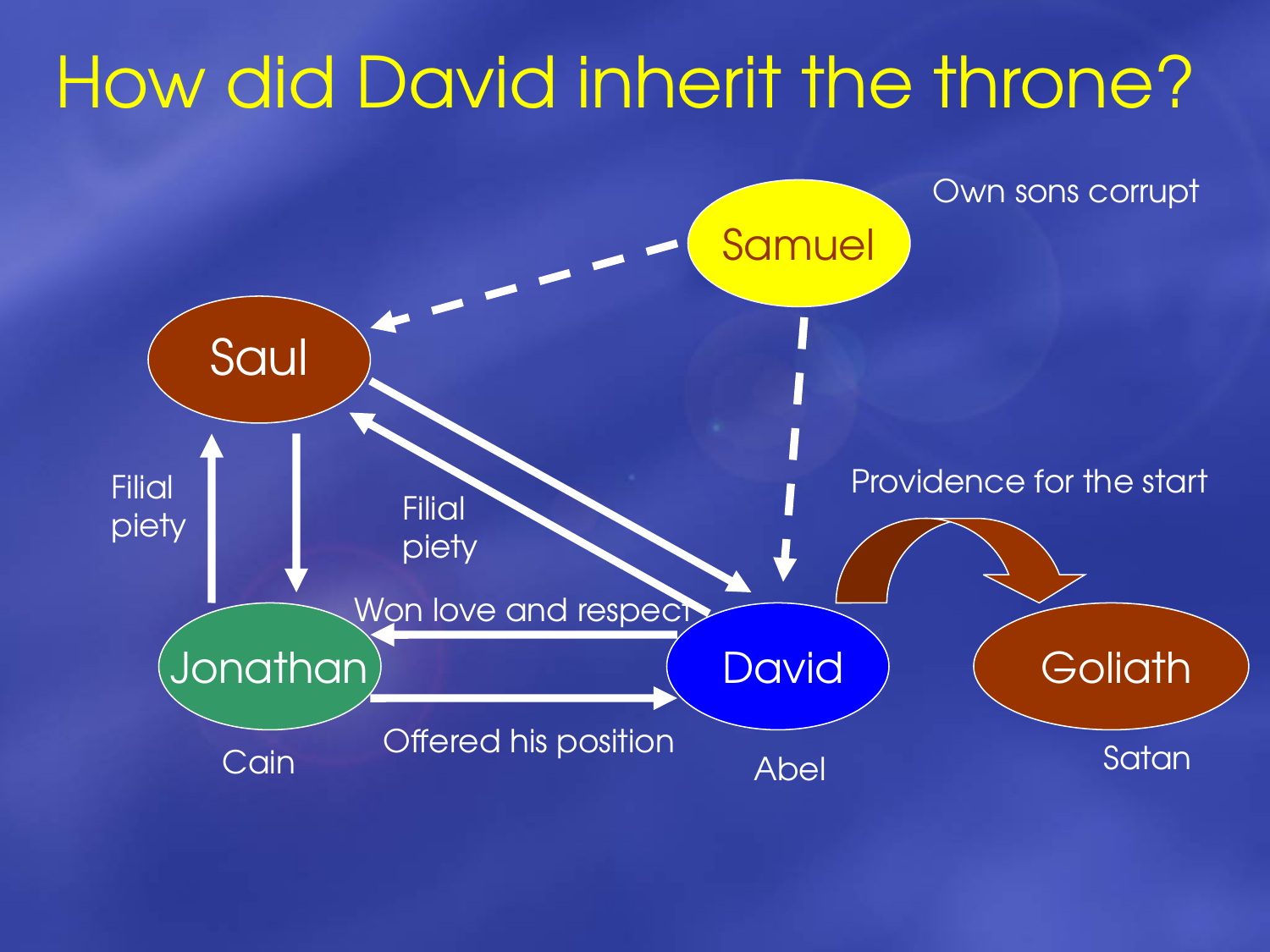

# How did David inherit the throne?
Own sons corrupt
Samuel

Saul

Providence for the start
Filial
piety
Filial
piety

Won love and respect
Jonathan

David
Goliath

Offered his position
Satan
Cain
Abel